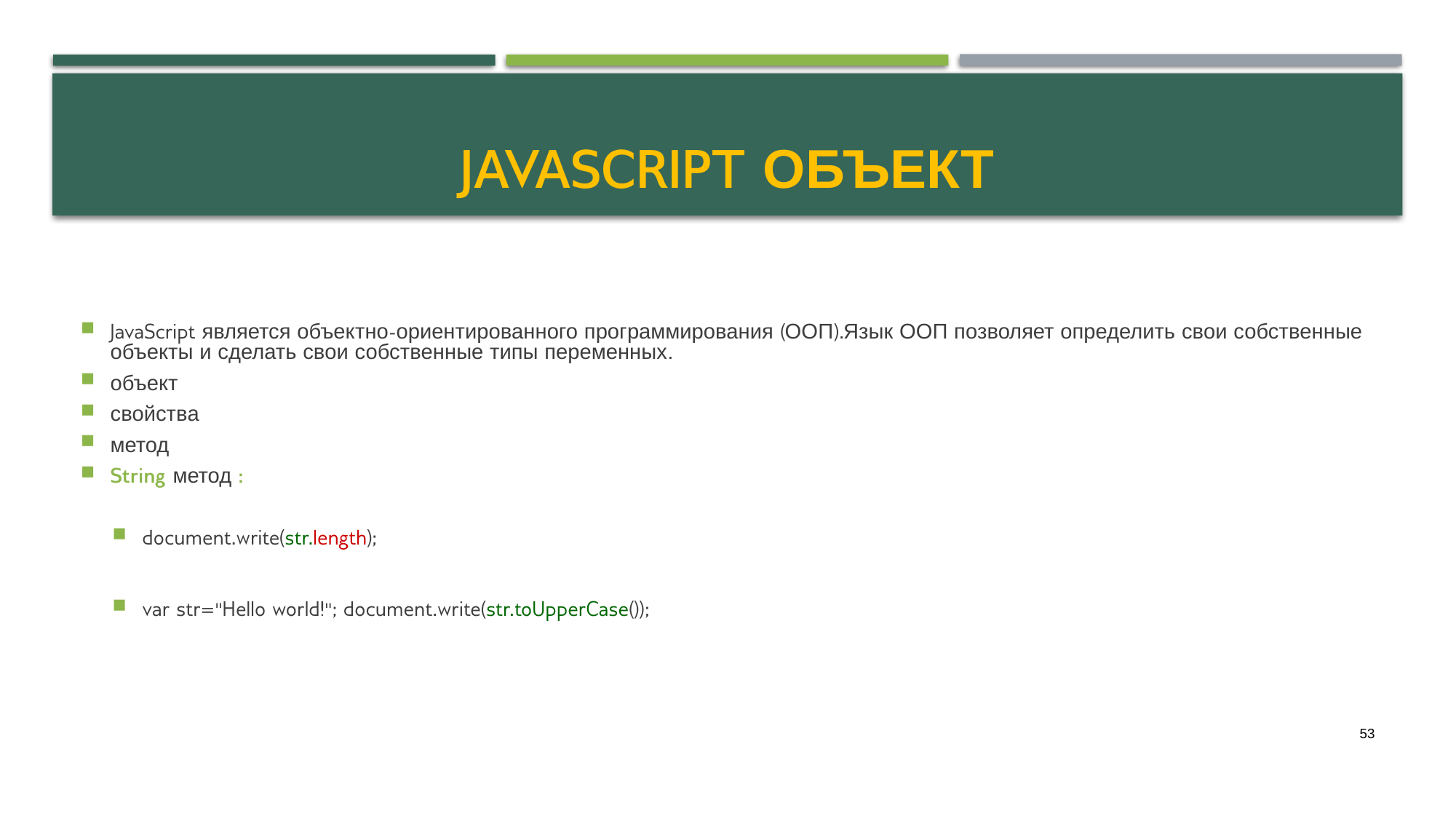

# Javascript объект

JavaScript является объектно-ориентированного программирования (ООП).Язык ООП позволяет определить свои собственные объекты и сделать свои собственные типы переменных.
объект
свойства
метод
String метод :

document.write(str.length);

var str="Hello world!"; document.write(str.toUpperCase());

53